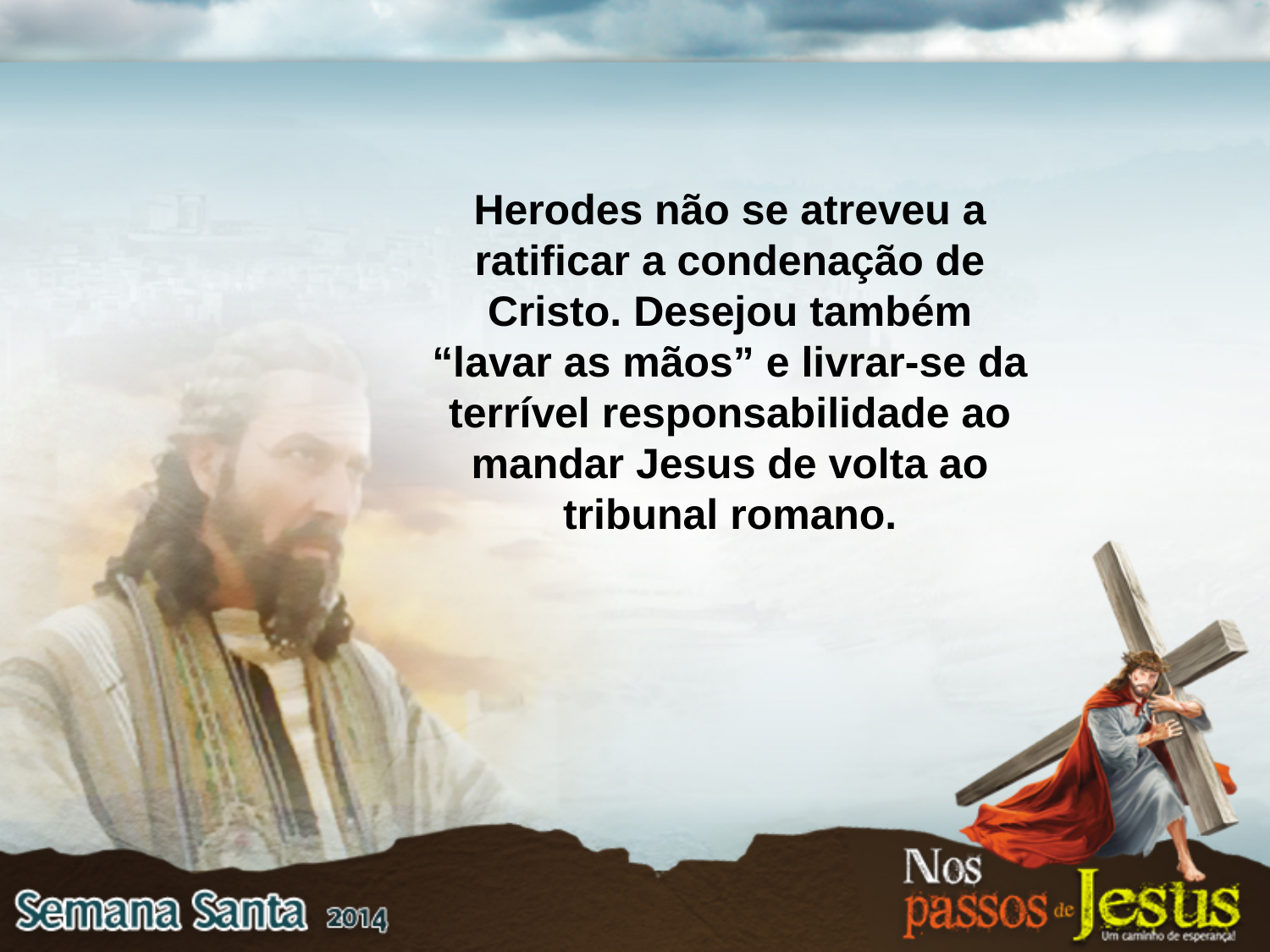

Herodes não se atreveu a ratificar a condenação de Cristo. Desejou também “lavar as mãos” e livrar-se da terrível responsabilidade ao mandar Jesus de volta ao tribunal romano.